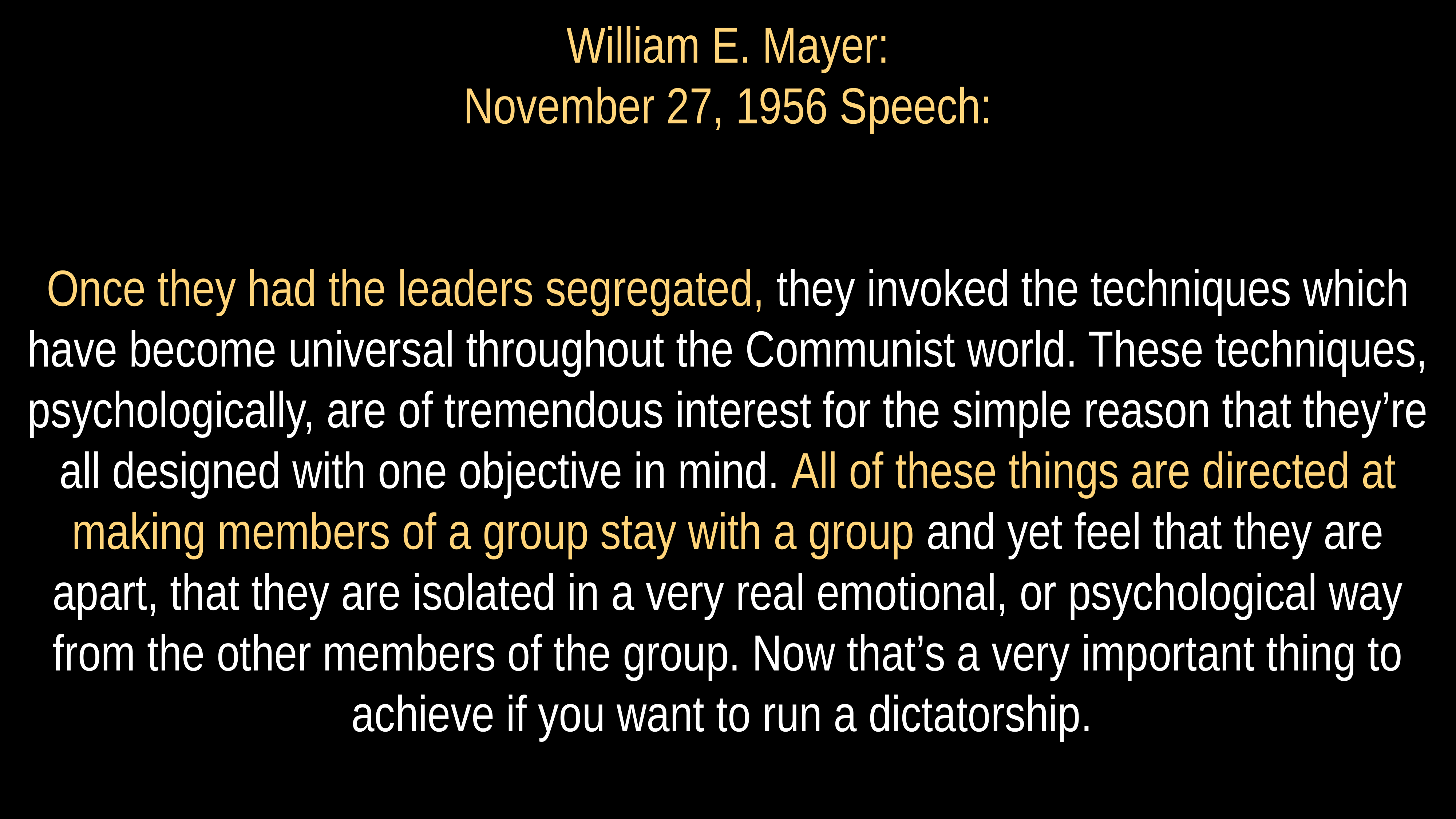

# William E. Mayer:
November 27, 1956 Speech:

Once they had the leaders segregated, they invoked the techniques which have become universal throughout the Communist world. These techniques, psychologically, are of tremendous interest for the simple reason that they’re all designed with one objective in mind. All of these things are directed at making members of a group stay with a group and yet feel that they are apart, that they are isolated in a very real emotional, or psychological way from the other members of the group. Now that’s a very important thing to achieve if you want to run a dictatorship.